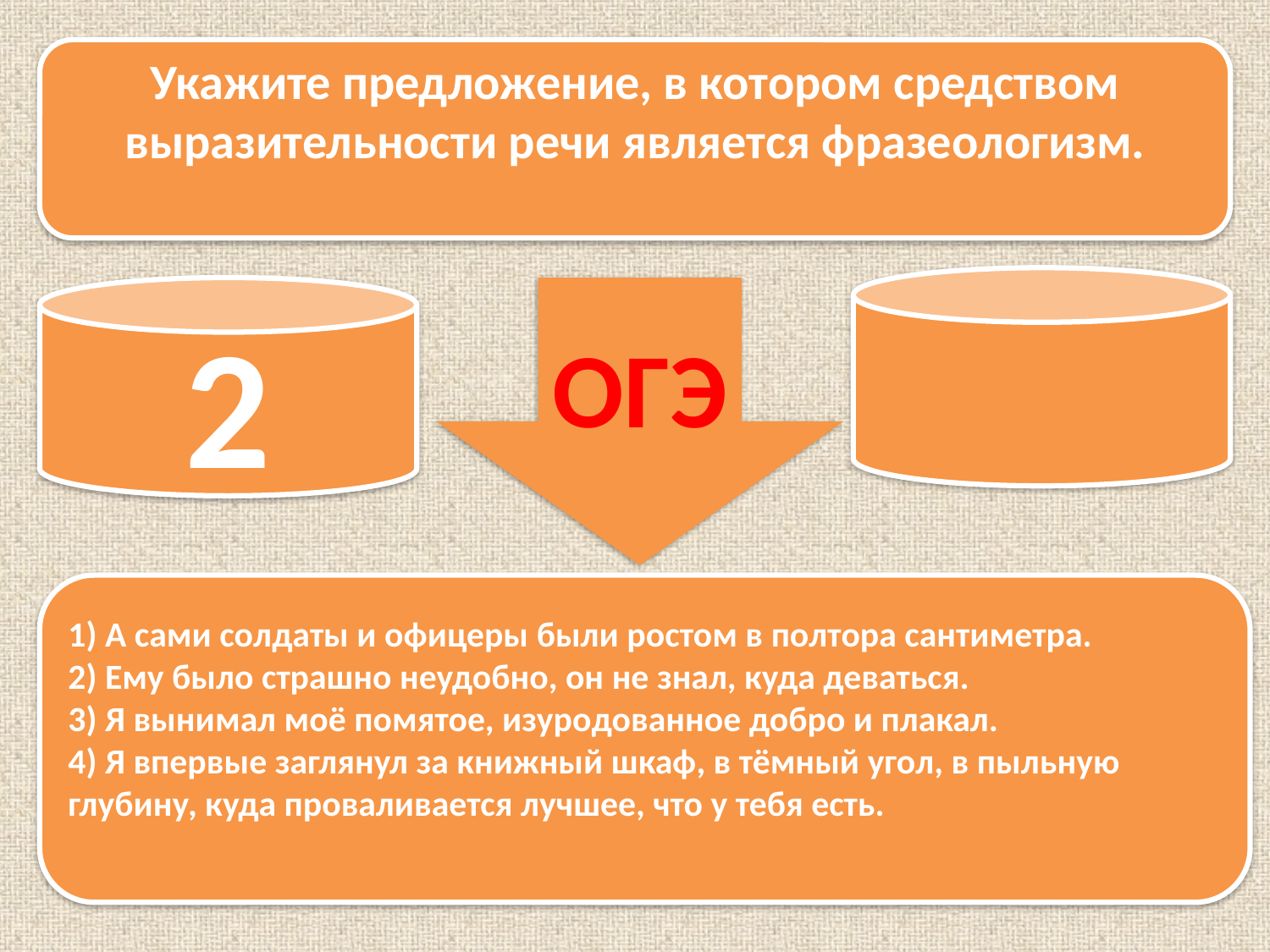

Укажите предложение, в котором средством выразительности речи является фразеологизм.

2
ОГЭ
1) А сами солдаты и офицеры были ростом в полтора сантиметра.
2) Ему было страшно неудобно, он не знал, куда деваться.
3) Я вынимал моё помятое, изуродованное добро и плакал.
4) Я впервые заглянул за книжный шкаф, в тёмный угол, в пыльную глубину, куда проваливается лучшее, что у тебя есть.